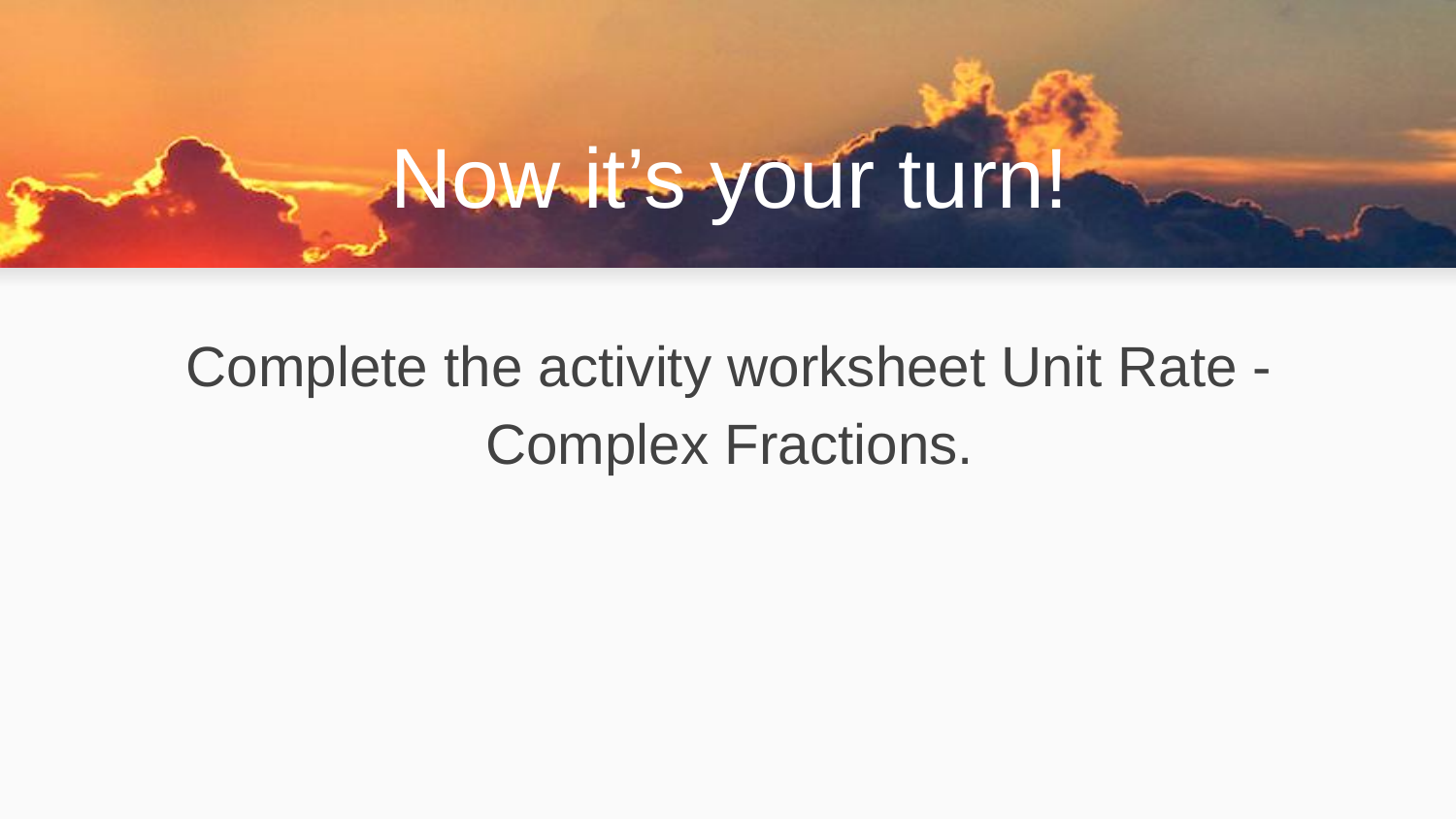

# Now it’s your turn!
Complete the activity worksheet Unit Rate - Complex Fractions.